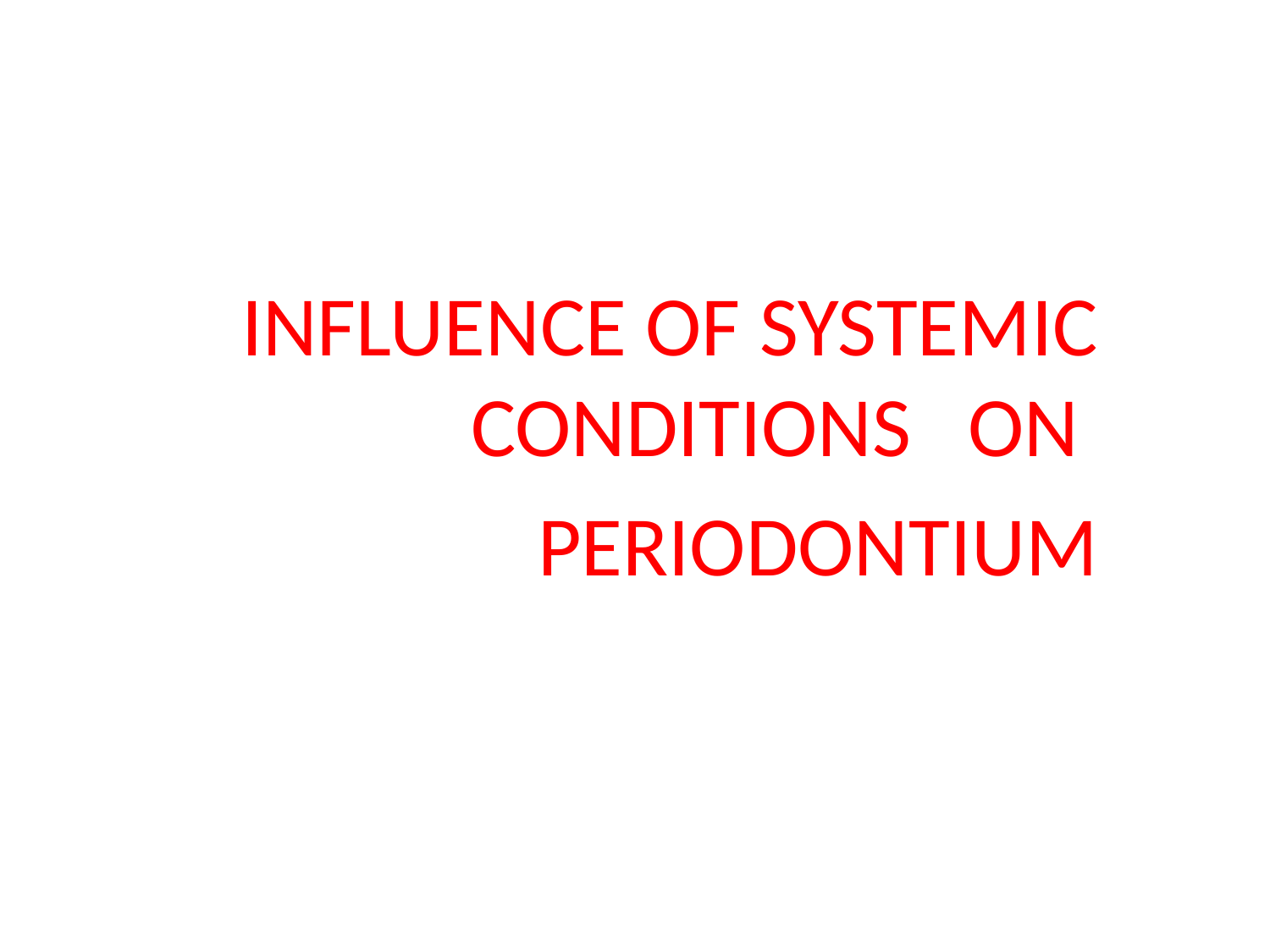

INFLUENCE OF SYSTEMIC CONDITIONS   ON
PERIODONTIUM
#